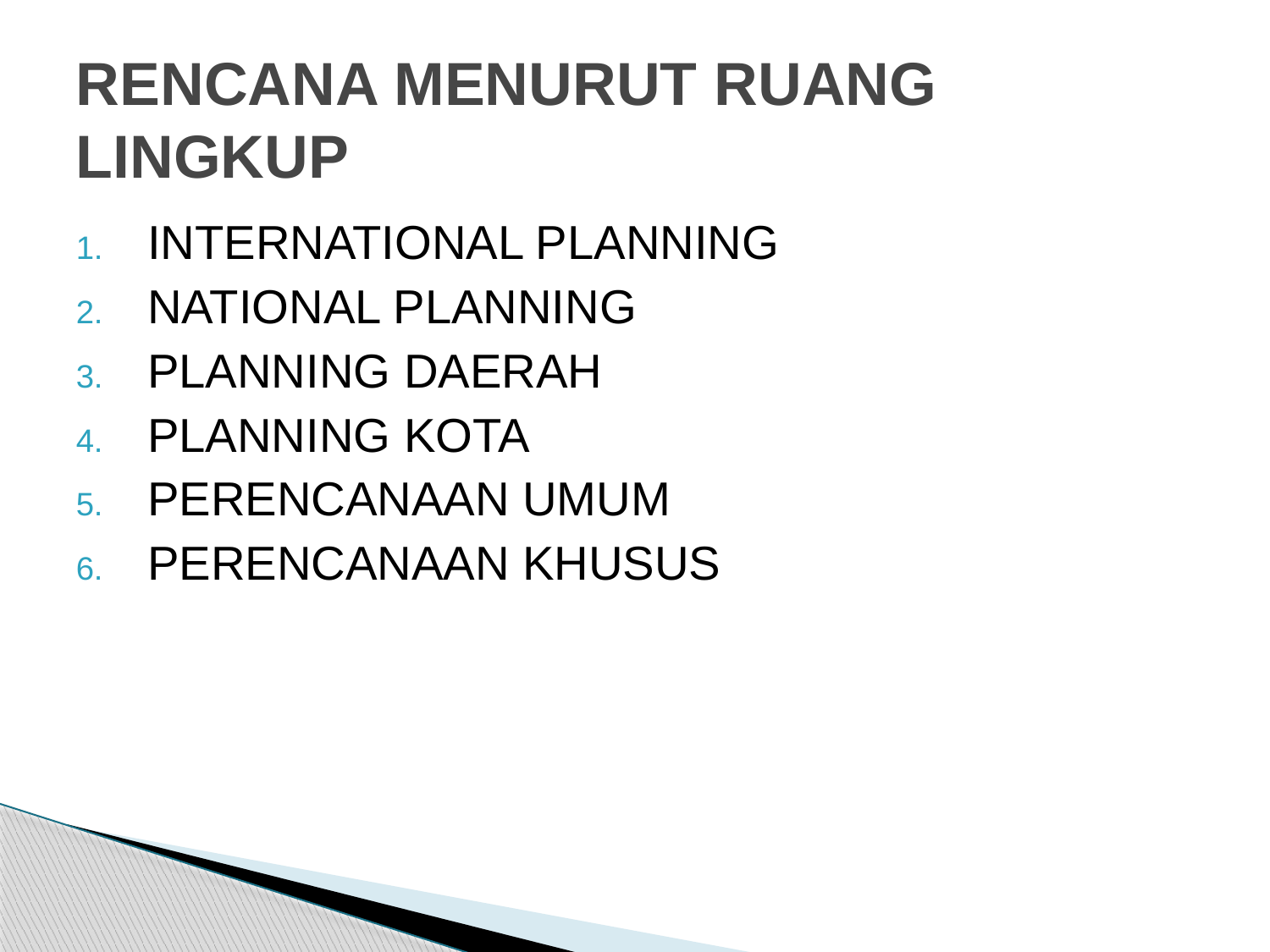

# RENCANA MENURUT RUANG LINGKUP
INTERNATIONAL PLANNING
NATIONAL PLANNING
PLANNING DAERAH
PLANNING KOTA
PERENCANAAN UMUM
PERENCANAAN KHUSUS